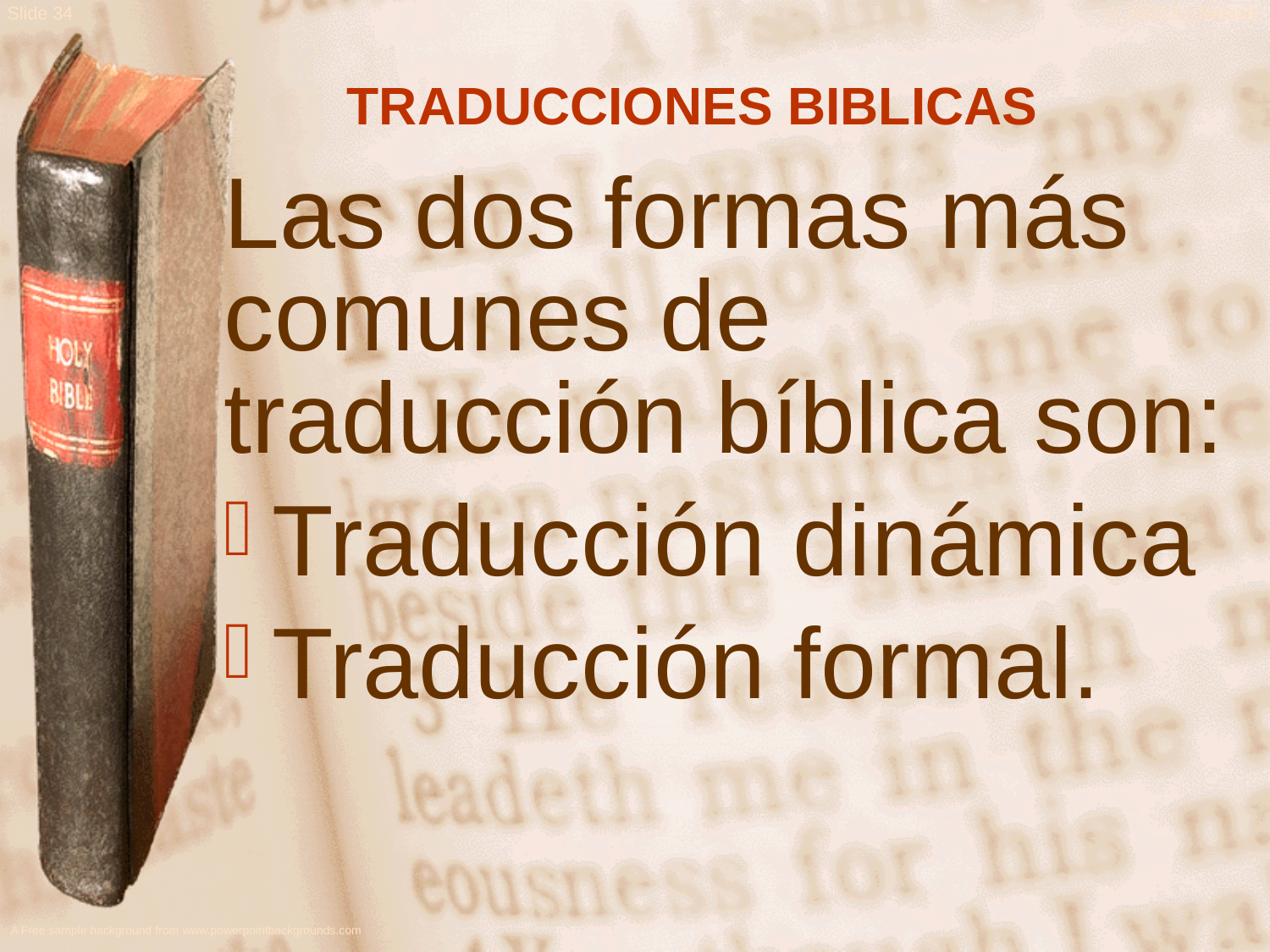

TRADUCCIONES BIBLICAS
Las dos formas más comunes de traducción bíblica son:
Traducción dinámica
Traducción formal.